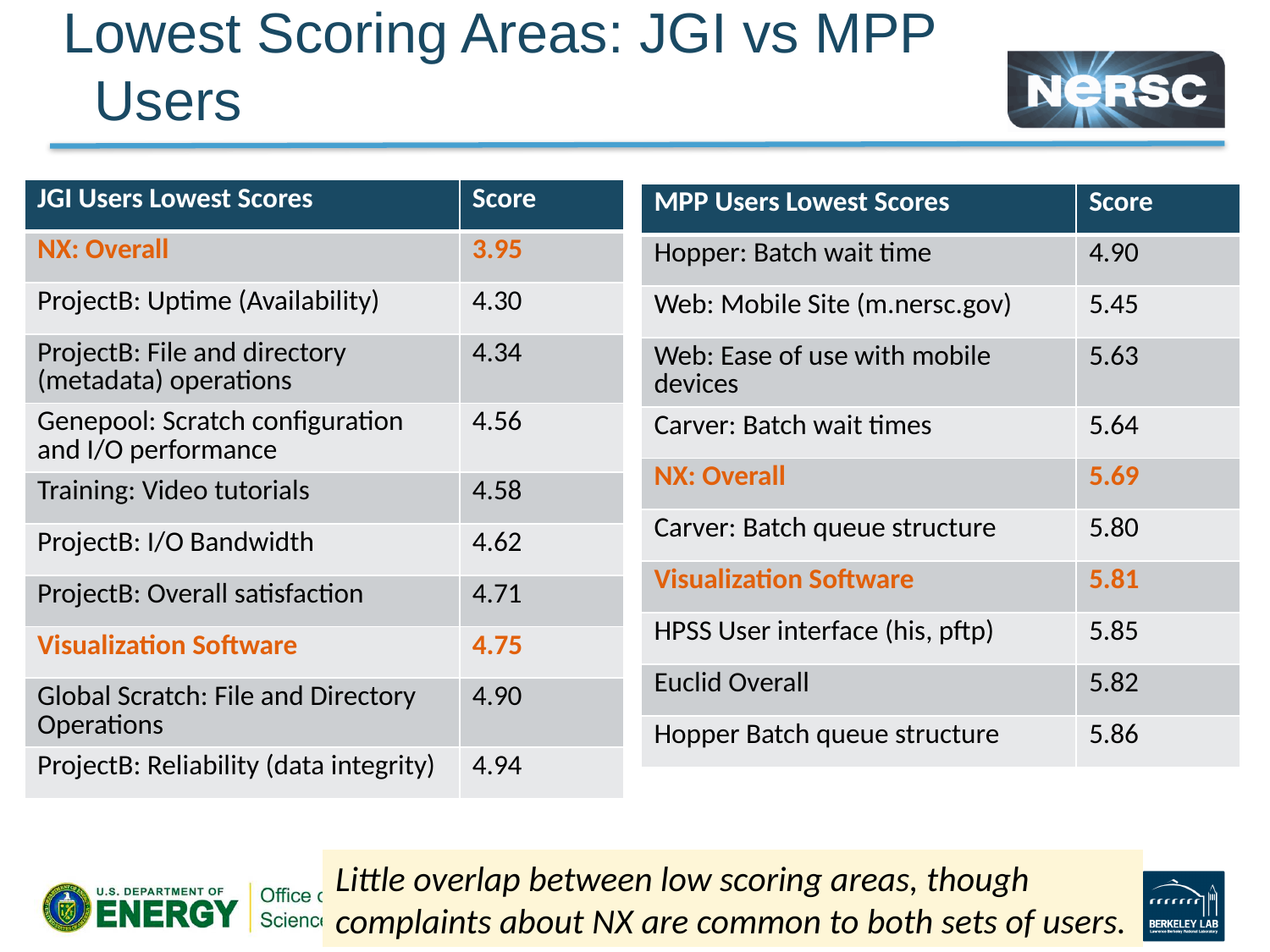

# Lowest Scoring Areas: JGI vs MPP Users
| JGI Users Lowest Scores | Score |
| --- | --- |
| NX: Overall | 3.95 |
| ProjectB: Uptime (Availability) | 4.30 |
| ProjectB: File and directory (metadata) operations | 4.34 |
| Genepool: Scratch configuration and I/O performance | 4.56 |
| Training: Video tutorials | 4.58 |
| ProjectB: I/O Bandwidth | 4.62 |
| ProjectB: Overall satisfaction | 4.71 |
| Visualization Software | 4.75 |
| Global Scratch: File and Directory Operations | 4.90 |
| ProjectB: Reliability (data integrity) | 4.94 |
| MPP Users Lowest Scores | Score |
| --- | --- |
| Hopper: Batch wait time | 4.90 |
| Web: Mobile Site (m.nersc.gov) | 5.45 |
| Web: Ease of use with mobile devices | 5.63 |
| Carver: Batch wait times | 5.64 |
| NX: Overall | 5.69 |
| Carver: Batch queue structure | 5.80 |
| Visualization Software | 5.81 |
| HPSS User interface (his, pftp) | 5.85 |
| Euclid Overall | 5.82 |
| Hopper Batch queue structure | 5.86 |
Little overlap between low scoring areas, though complaints about NX are common to both sets of users.
- 6 -